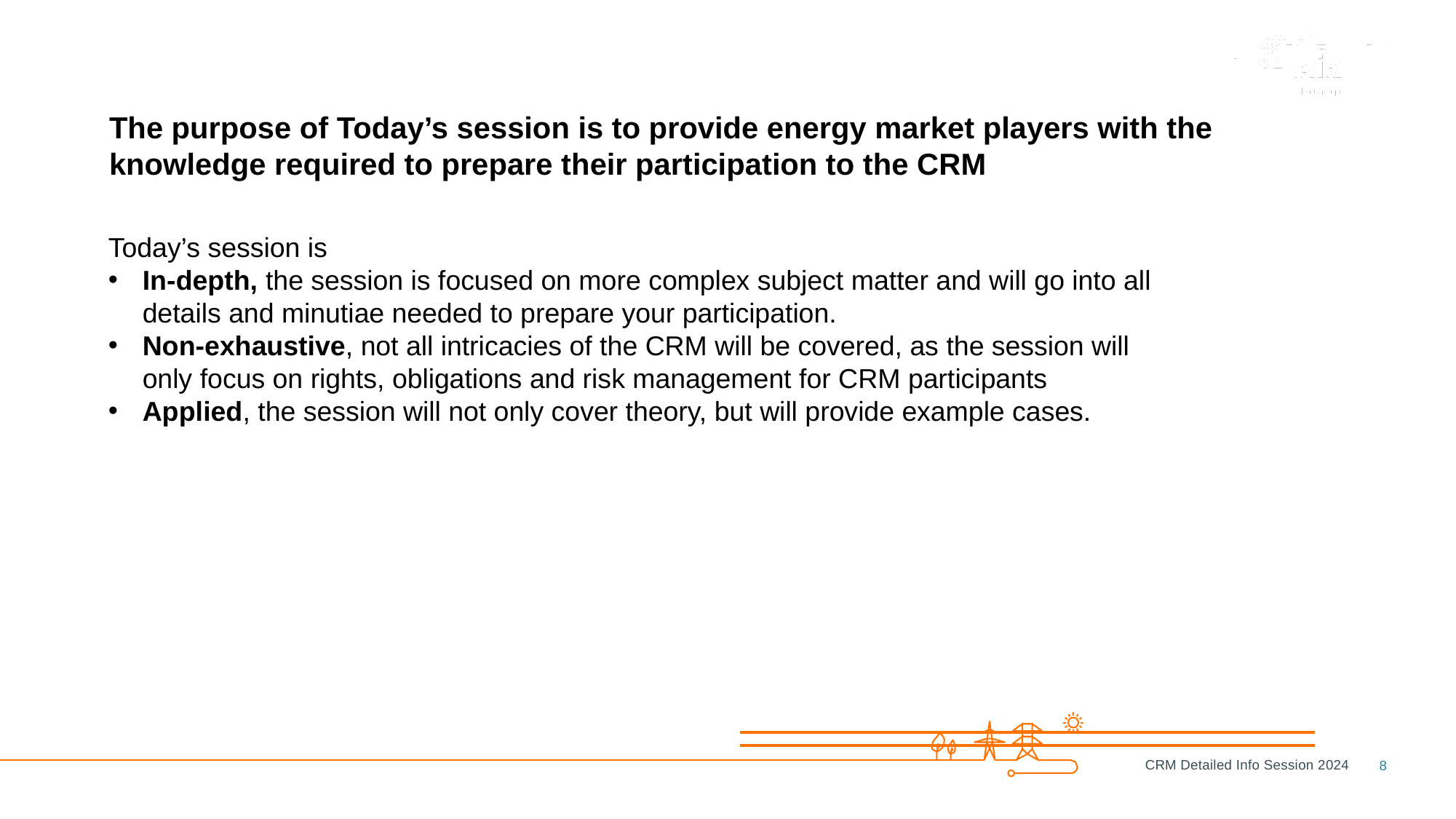

# The purpose of Today’s session is to provide energy market players with the knowledge required to prepare their participation to the CRM
Today’s session is
In-depth, the session is focused on more complex subject matter and will go into all details and minutiae needed to prepare your participation.
Non-exhaustive, not all intricacies of the CRM will be covered, as the session will only focus on rights, obligations and risk management for CRM participants
Applied, the session will not only cover theory, but will provide example cases.
8
CRM Detailed Info Session 2024